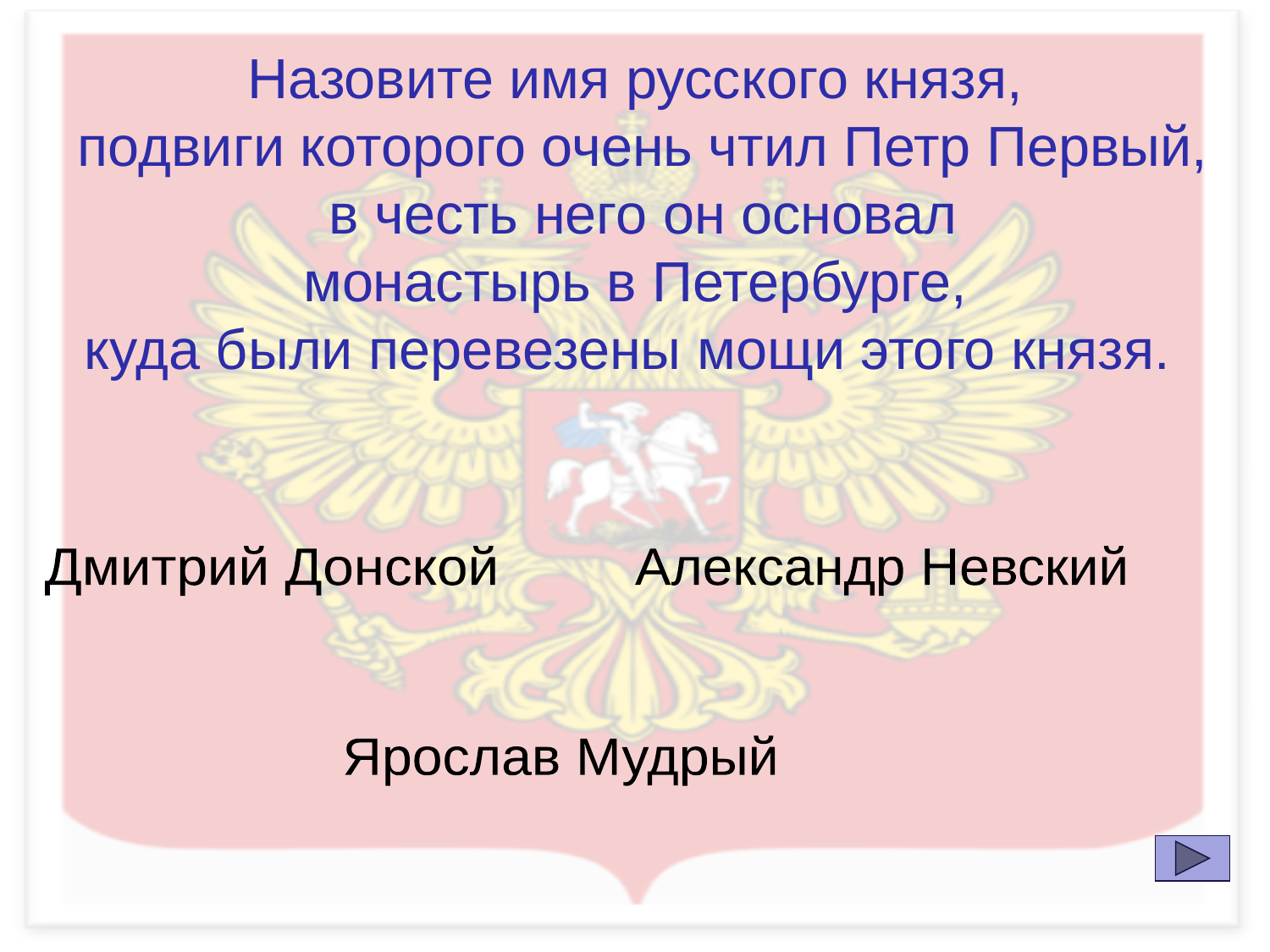

Назовите имя русского князя,
 подвиги которого очень чтил Петр Первый,
 в честь него он основал
 монастырь в Петербурге,
куда были перевезены мощи этого князя.

Александр Невский
Дмитрий Донской
Ярослав Мудрый